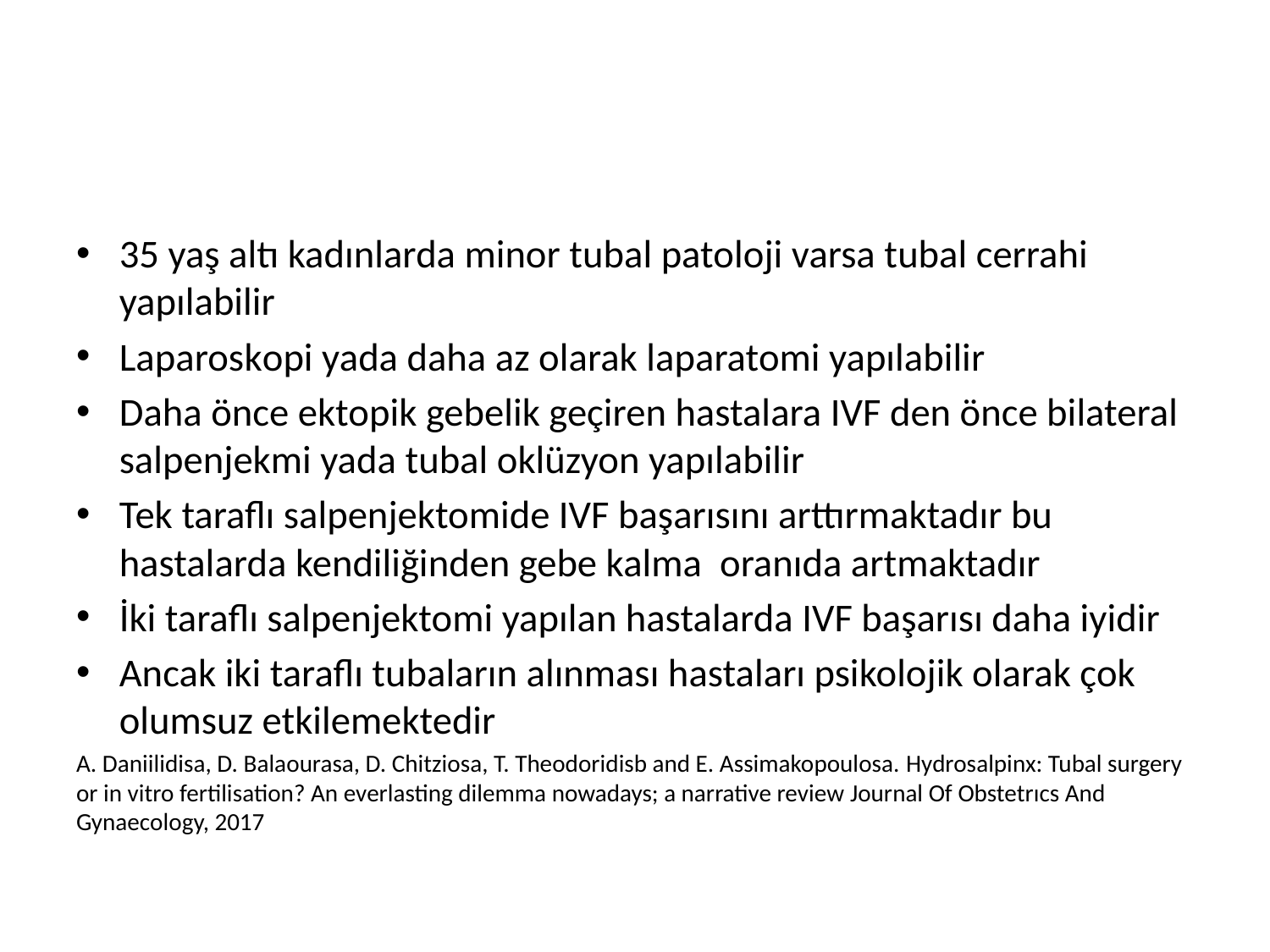

#
35 yaş altı kadınlarda minor tubal patoloji varsa tubal cerrahi yapılabilir
Laparoskopi yada daha az olarak laparatomi yapılabilir
Daha önce ektopik gebelik geçiren hastalara IVF den önce bilateral salpenjekmi yada tubal oklüzyon yapılabilir
Tek taraflı salpenjektomide IVF başarısını arttırmaktadır bu hastalarda kendiliğinden gebe kalma  oranıda artmaktadır
İki taraflı salpenjektomi yapılan hastalarda IVF başarısı daha iyidir
Ancak iki taraflı tubaların alınması hastaları psikolojik olarak çok olumsuz etkilemektedir
A. Daniilidisa, D. Balaourasa, D. Chitziosa, T. Theodoridisb and E. Assimakopoulosa. Hydrosalpinx: Tubal surgery or in vitro fertilisation? An everlasting dilemma nowadays; a narrative review Journal Of Obstetrıcs And Gynaecology, 2017